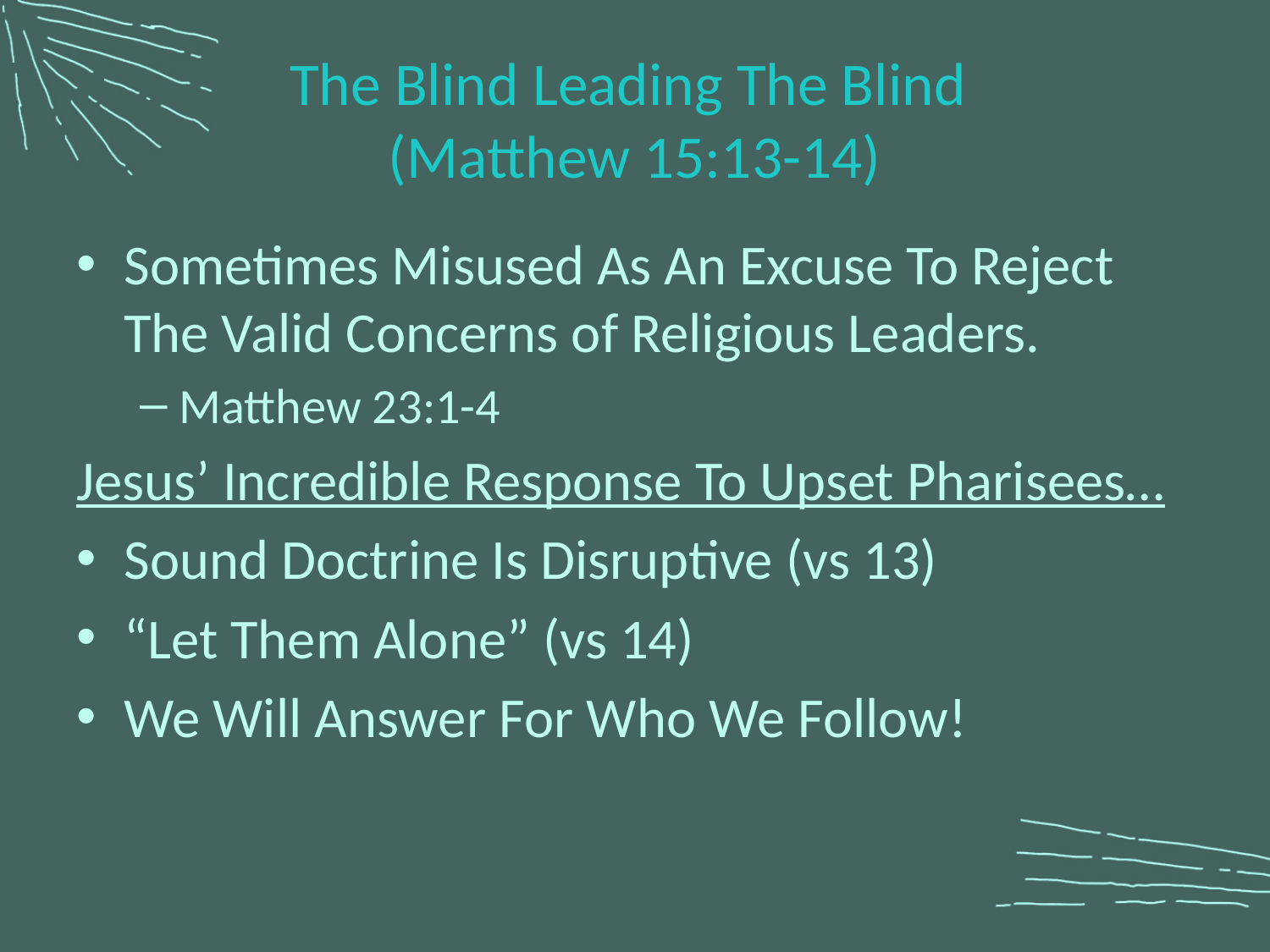

# The Blind Leading The Blind (Matthew 15:13-14)
Sometimes Misused As An Excuse To Reject The Valid Concerns of Religious Leaders.
Matthew 23:1-4
Jesus’ Incredible Response To Upset Pharisees…
Sound Doctrine Is Disruptive (vs 13)
“Let Them Alone” (vs 14)
We Will Answer For Who We Follow!